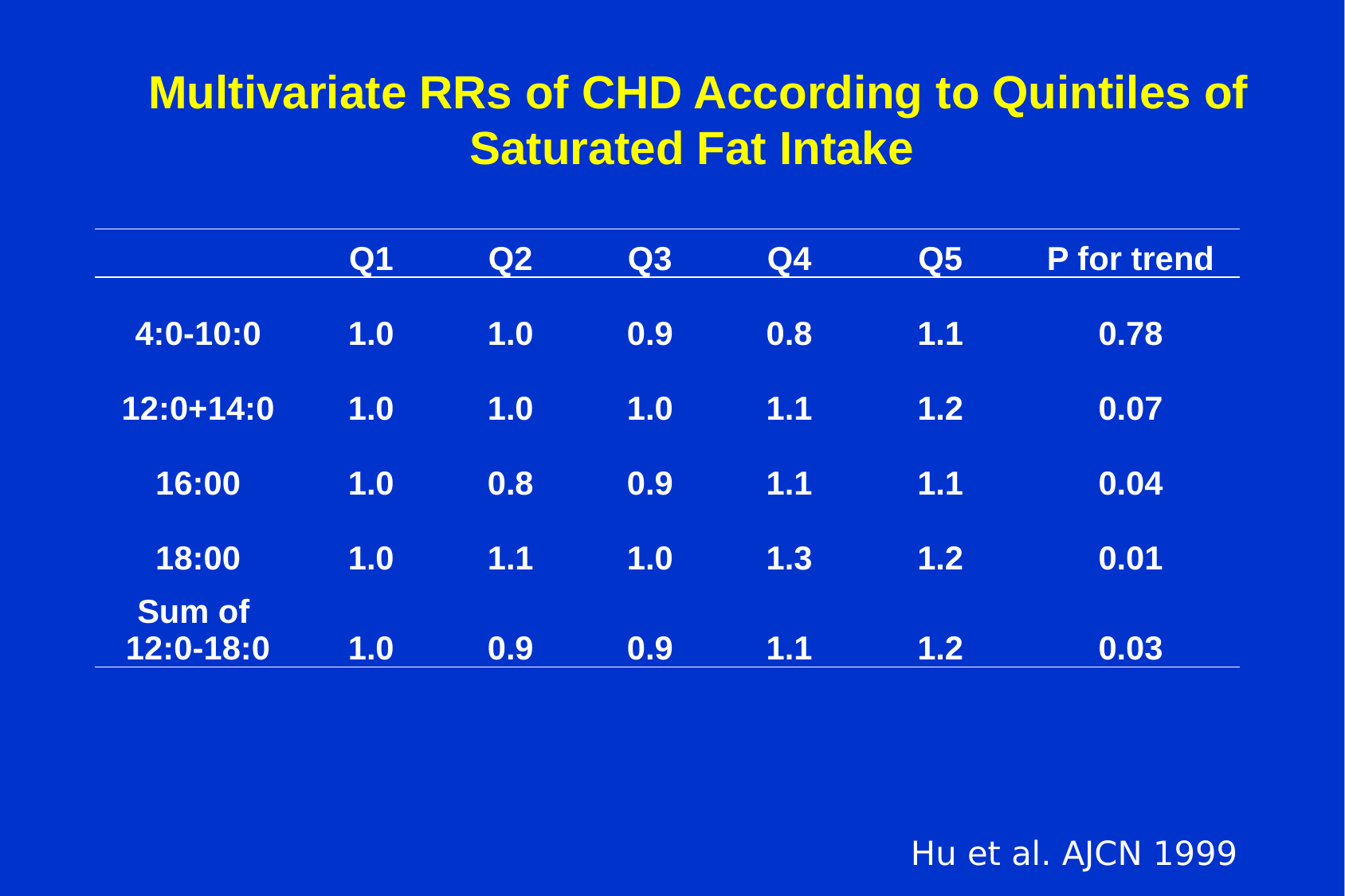

# Multivariate RRs of CHD According to Quintiles of Saturated Fat Intake
|  | Q1 | Q2 | Q3 | Q4 | Q5 | P for trend |
| --- | --- | --- | --- | --- | --- | --- |
| 4:0-10:0 | 1.0 | 1.0 | 0.9 | 0.8 | 1.1 | 0.78 |
| 12:0+14:0 | 1.0 | 1.0 | 1.0 | 1.1 | 1.2 | 0.07 |
| 16:00 | 1.0 | 0.8 | 0.9 | 1.1 | 1.1 | 0.04 |
| 18:00 | 1.0 | 1.1 | 1.0 | 1.3 | 1.2 | 0.01 |
| Sum of 12:0-18:0 | 1.0 | 0.9 | 0.9 | 1.1 | 1.2 | 0.03 |
Hu et al. AJCN 1999